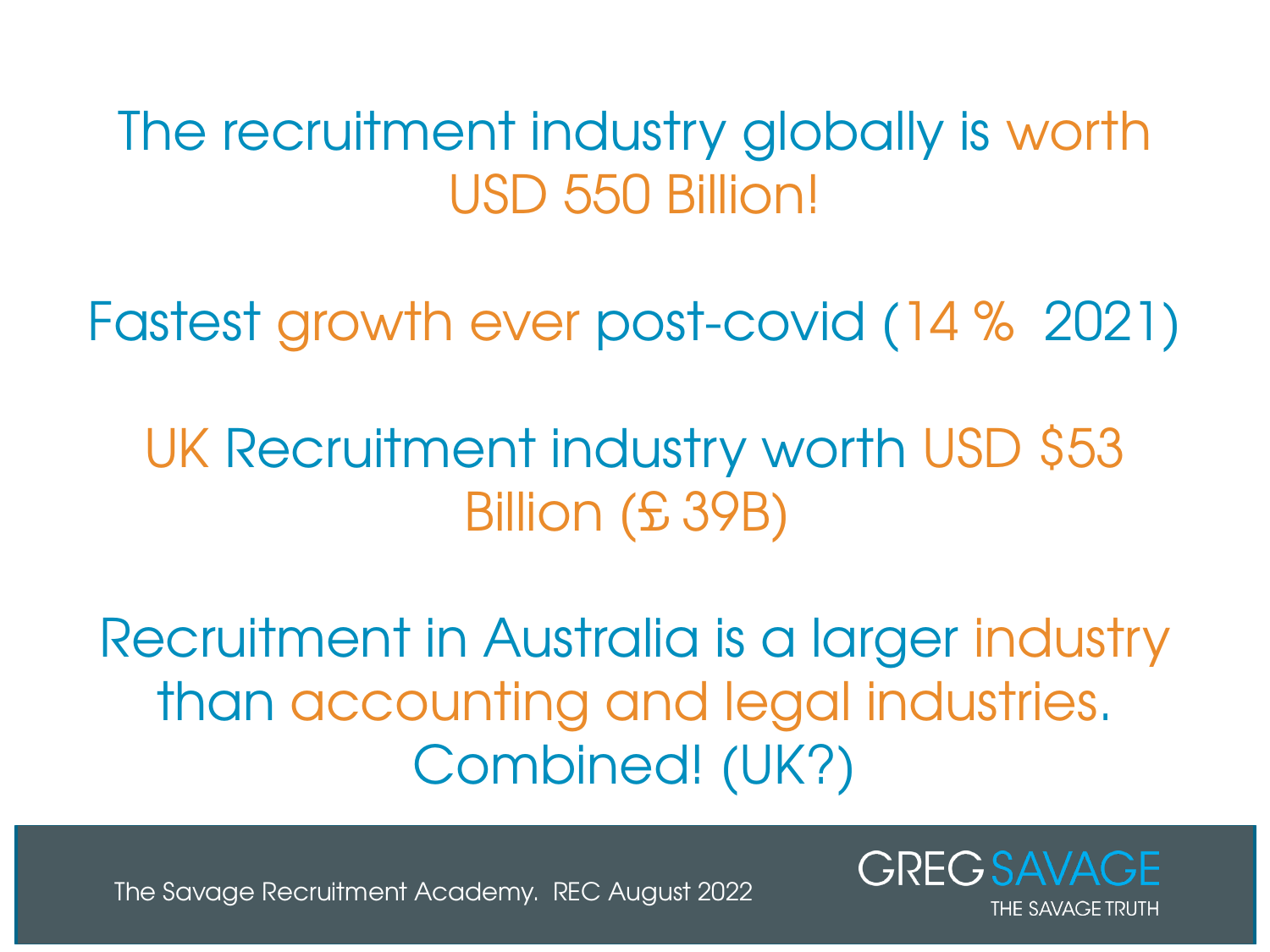

# The recruitment industry globally is worth USD 550 Billion! Fastest growth ever post-covid (14 %  2021) UK Recruitment industry worth USD $53 Billion (£ 39B) Recruitment in Australia is a larger industry than accounting and legal industries. Combined! (UK?)
The Savage Recruitment Academy.  REC August 2022